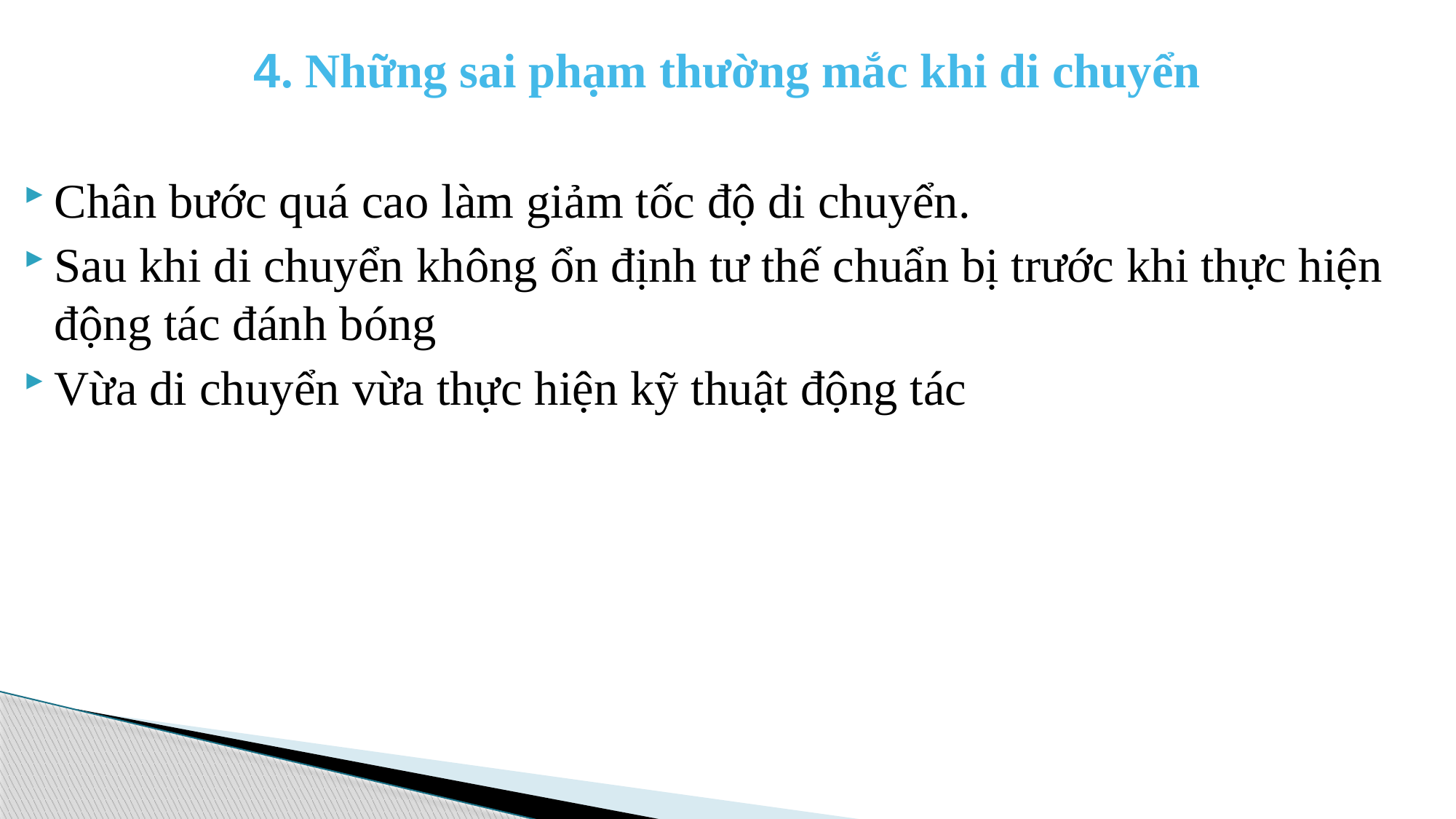

# 4. Những sai phạm thường mắc khi di chuyển
Chân bước quá cao làm giảm tốc độ di chuyển.
Sau khi di chuyển không ổn định tư thế chuẩn bị trước khi thực hiện động tác đánh bóng
Vừa di chuyển vừa thực hiện kỹ thuật động tác